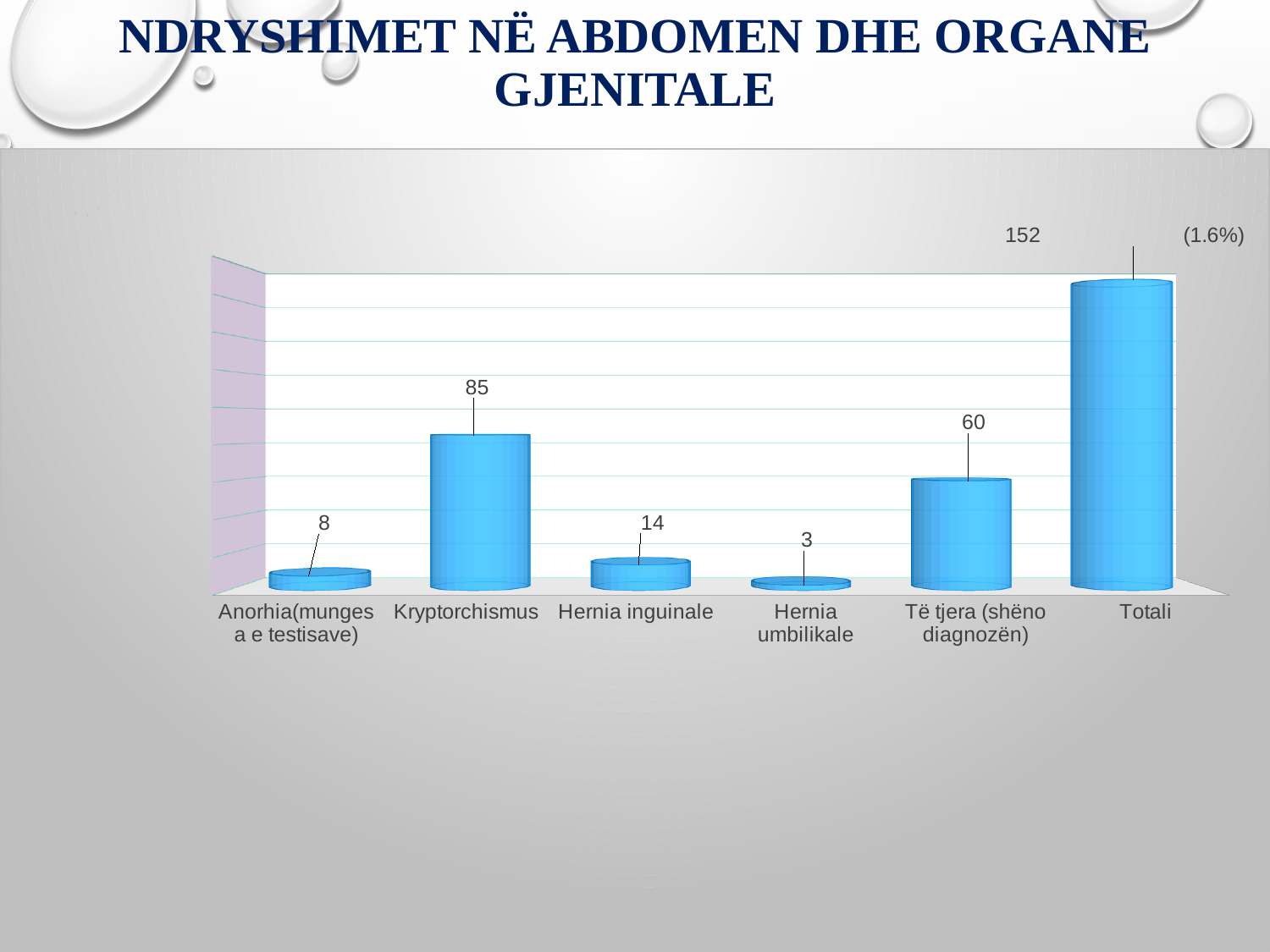

# NDRYSHIMET NË ABDOMEN DHE ORGANE GJENITALE

[unsupported chart]